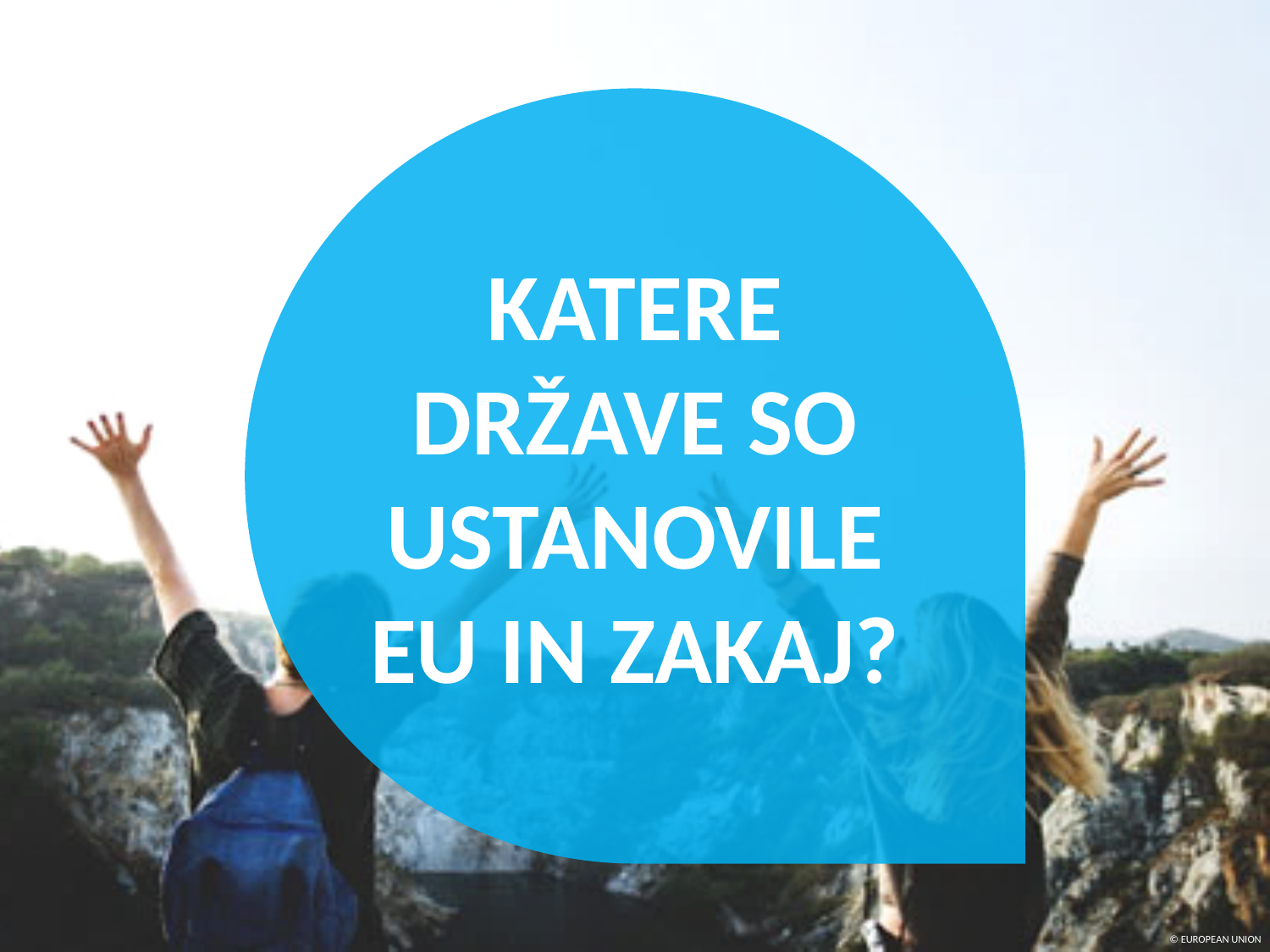

KATERE DRŽAVE SO USTANOVILE EU IN ZAKAJ?
© EUROPEAN UNION